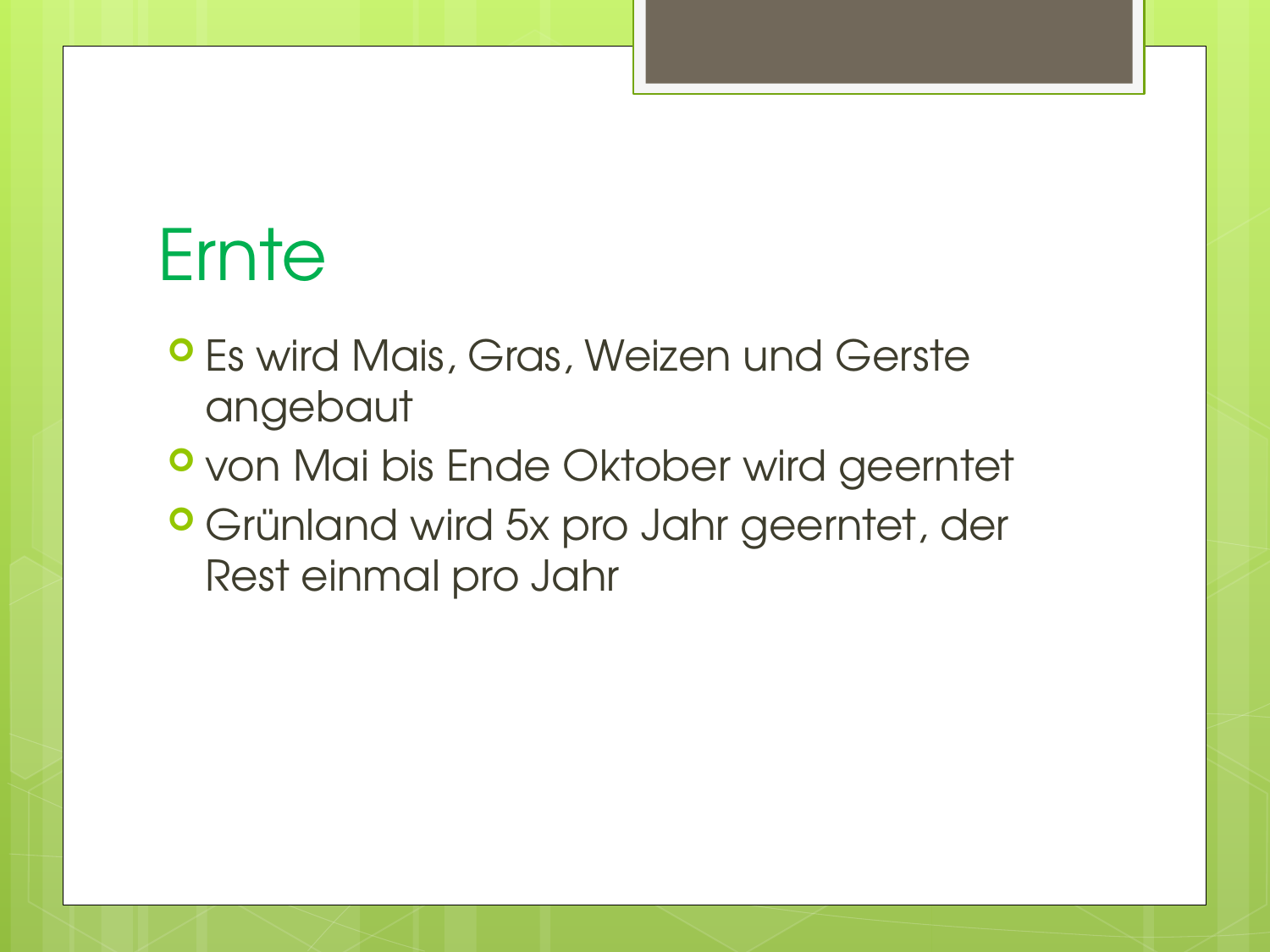

# Ernte
Es wird Mais, Gras, Weizen und Gerste angebaut
von Mai bis Ende Oktober wird geerntet
Grünland wird 5x pro Jahr geerntet, der Rest einmal pro Jahr